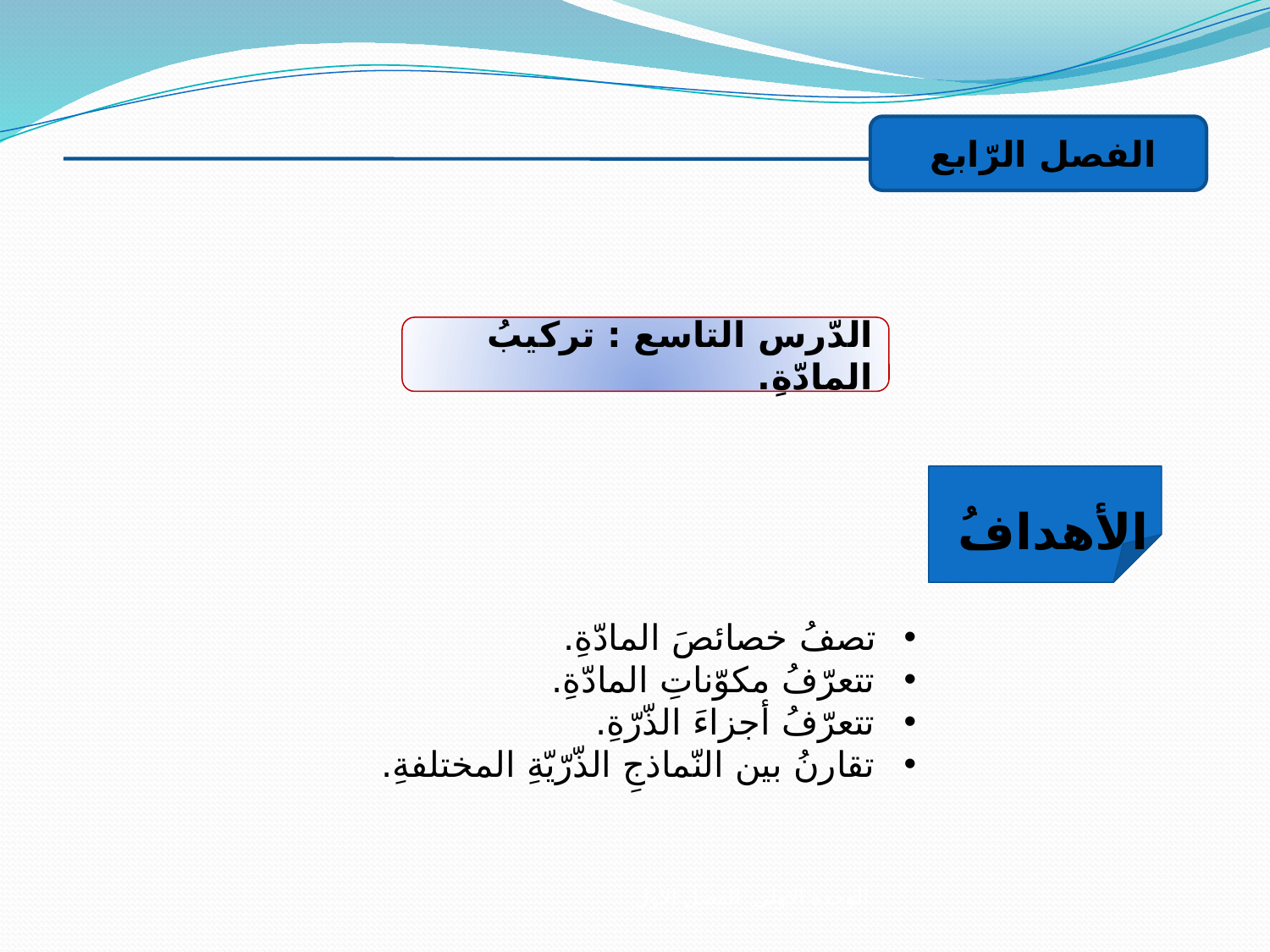

الفصل الرّابع
الدّرس التاسع : تركيبُ المادّةِ.

الأهدافُ
 تصفُ خصائصَ المادّةِ.
 تتعرّفُ مكوّناتِ المادّةِ.
 تتعرّفُ أجزاءَ الذّرّةِ.
 تقارنُ بين النّماذجِ الذّرّيّةِ المختلفةِ.

الوحدة الاولى  الفصل الاول